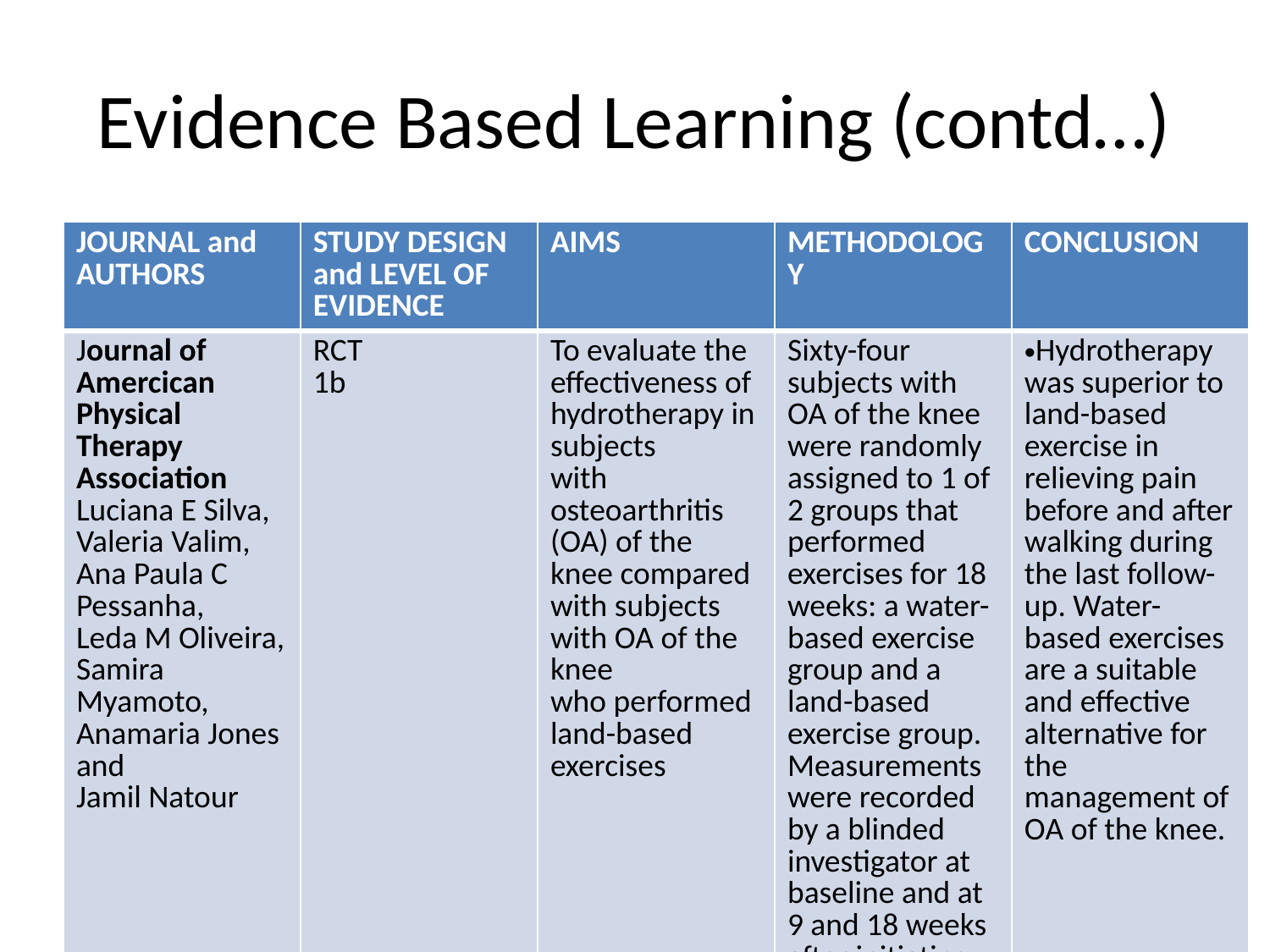

# Evidence Based Learning (contd…)
| JOURNAL and AUTHORS | STUDY DESIGN and LEVEL OF EVIDENCE | AIMS | METHODOLOGY | CONCLUSION |
| --- | --- | --- | --- | --- |
| Journal of Amercican Physical Therapy Association Luciana E Silva, Valeria Valim, Ana Paula C Pessanha, Leda M Oliveira, Samira Myamoto, Anamaria Jones and Jamil Natour | RCT 1b | To evaluate the effectiveness of hydrotherapy in subjects with osteoarthritis (OA) of the knee compared with subjects with OA of the knee who performed land-based exercises | Sixty-four subjects with OA of the knee were randomly assigned to 1 of 2 groups that performed exercises for 18 weeks: a water-based exercise group and a land-based exercise group. Measurements were recorded by a blinded investigator at baseline and at 9 and 18 weeks after initiating the intervention. | Hydrotherapy was superior to land-based exercise in relieving pain before and after walking during the last follow-up. Water-based exercises are a suitable and effective alternative for the management of OA of the knee. |